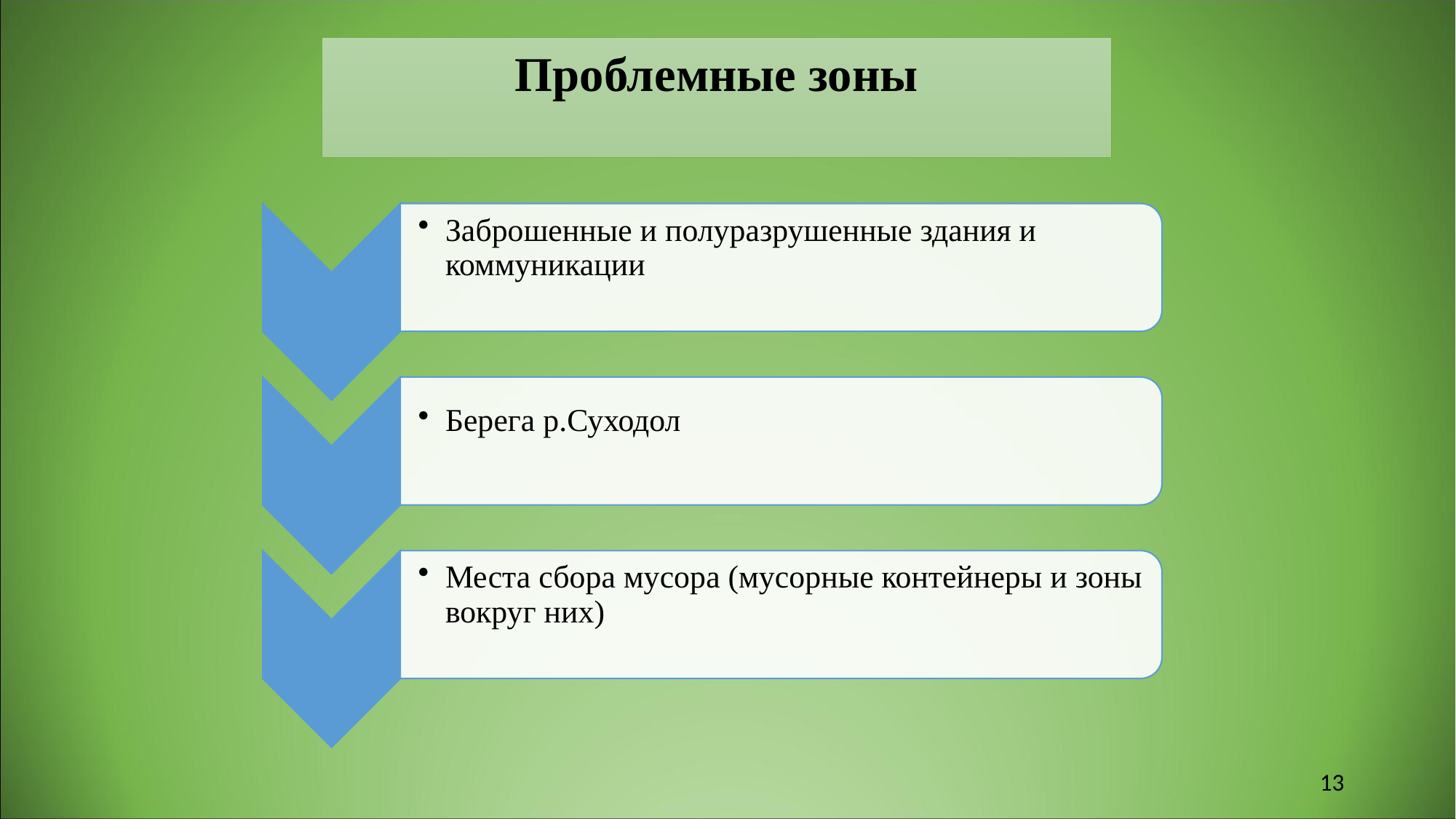

Проблемные зоны

Заброшенные и полуразрушенные здания и коммуникации

Берега р.Суходол

Места сбора мусора (мусорные контейнеры и зоны вокруг них)

13